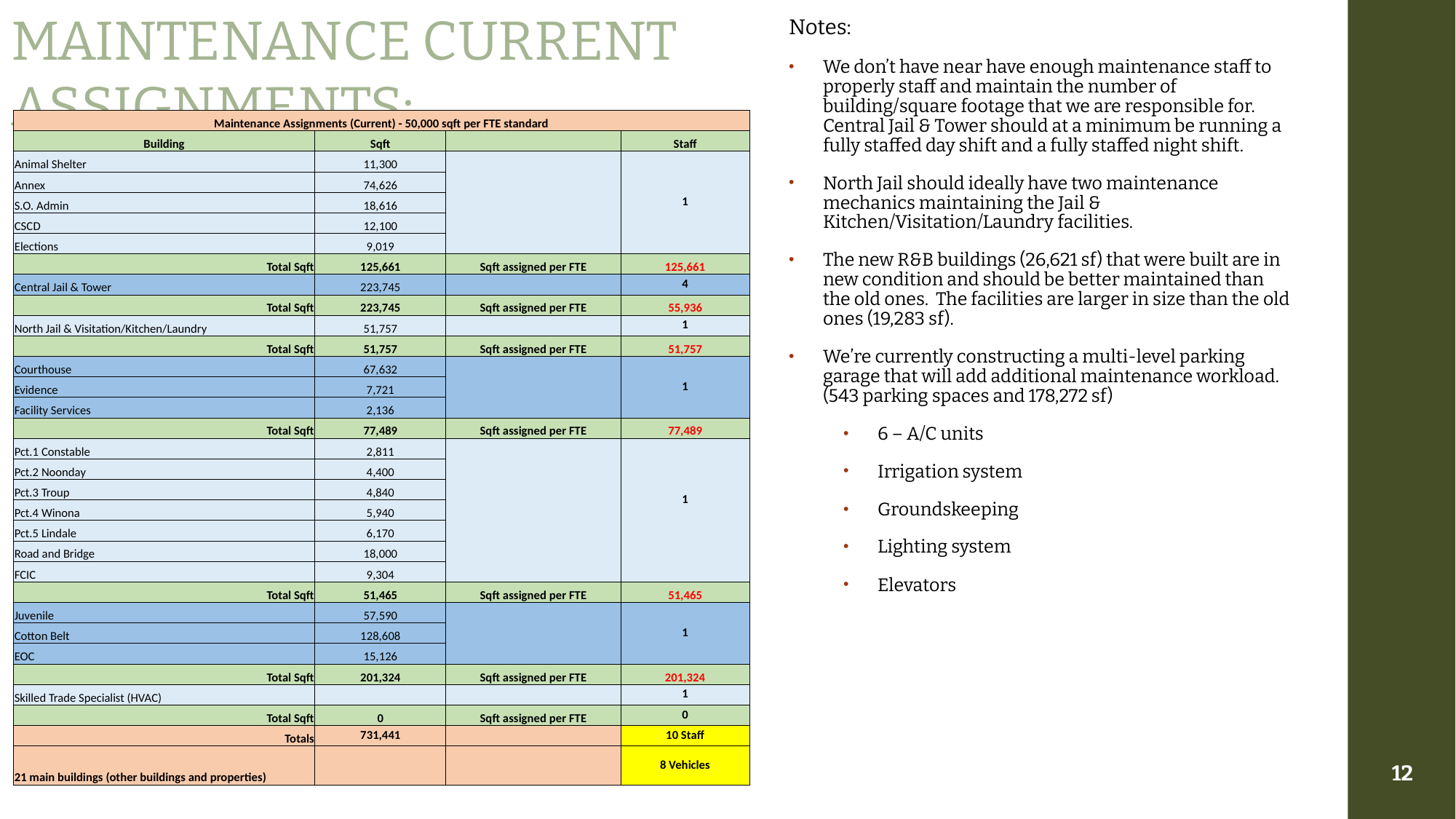

Maintenance current Assignments:
Notes:
We don’t have near have enough maintenance staff to properly staff and maintain the number of building/square footage that we are responsible for. Central Jail & Tower should at a minimum be running a fully staffed day shift and a fully staffed night shift.
North Jail should ideally have two maintenance mechanics maintaining the Jail & Kitchen/Visitation/Laundry facilities.
The new R&B buildings (26,621 sf) that were built are in new condition and should be better maintained than the old ones.  The facilities are larger in size than the old ones (19,283 sf).
We’re currently constructing a multi-level parking garage that will add additional maintenance workload. (543 parking spaces and 178,272 sf)
6 – A/C units
Irrigation system
Groundskeeping
Lighting system
Elevators

| Maintenance Assignments (Current) - 50,000 sqft per FTE standard |  |  |  |
| --- | --- | --- | --- |
| Building | Sqft |  | Staff |
| Animal Shelter | 11,300 |  | 1 |
| Annex | 74,626 |  |  |
| S.O. Admin | 18,616 |  |  |
| CSCD | 12,100 |  |  |
| Elections | 9,019 |  |  |
| Total Sqft | 125,661 | Sqft assigned per FTE | 125,661 |
| Central Jail & Tower | 223,745 |  | 4 |
| Total Sqft | 223,745 | Sqft assigned per FTE | 55,936 |
| North Jail & Visitation/Kitchen/Laundry | 51,757 |  | 1 |
| Total Sqft | 51,757 | Sqft assigned per FTE | 51,757 |
| Courthouse | 67,632 |  | 1 |
| Evidence | 7,721 |  |  |
| Facility Services | 2,136 |  |  |
| Total Sqft | 77,489 | Sqft assigned per FTE | 77,489 |
| Pct.1 Constable | 2,811 |  | 1 |
| Pct.2 Noonday | 4,400 |  |  |
| Pct.3 Troup | 4,840 |  |  |
| Pct.4 Winona | 5,940 |  |  |
| Pct.5 Lindale | 6,170 |  |  |
| Road and Bridge | 18,000 |  |  |
| FCIC | 9,304 |  |  |
| Total Sqft | 51,465 | Sqft assigned per FTE | 51,465 |
| Juvenile | 57,590 |  | 1 |
| Cotton Belt | 128,608 |  |  |
| EOC | 15,126 |  |  |
| Total Sqft | 201,324 | Sqft assigned per FTE | 201,324 |
| Skilled Trade Specialist (HVAC) |  |  | 1 |
| Total Sqft | 0 | Sqft assigned per FTE | 0 |
| Totals | 731,441 |  | 10 Staff |
| 21 main buildings (other buildings and properties) |  |  | 8 Vehicles |
12